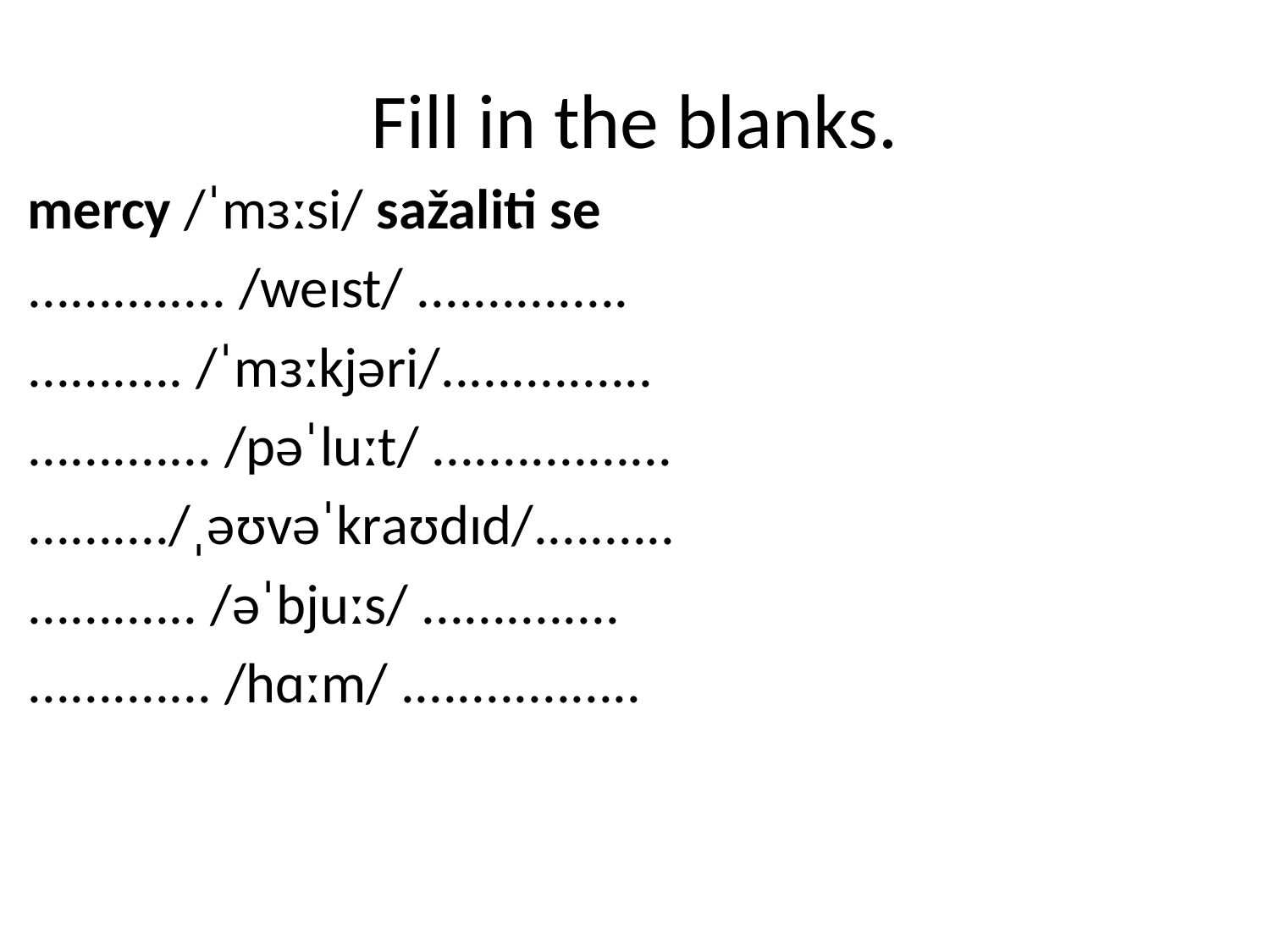

# Fill in the blanks.
mercy /ˈmɜːsi/ sažaliti se
.............. /weɪst/ ...............
........... /ˈmɜːkjəri/...............
............. /pəˈluːt/ .................
........../ˌəʊvəˈkraʊdɪd/..........
............ /əˈbjuːs/ ..............
............. /hɑːm/ .................